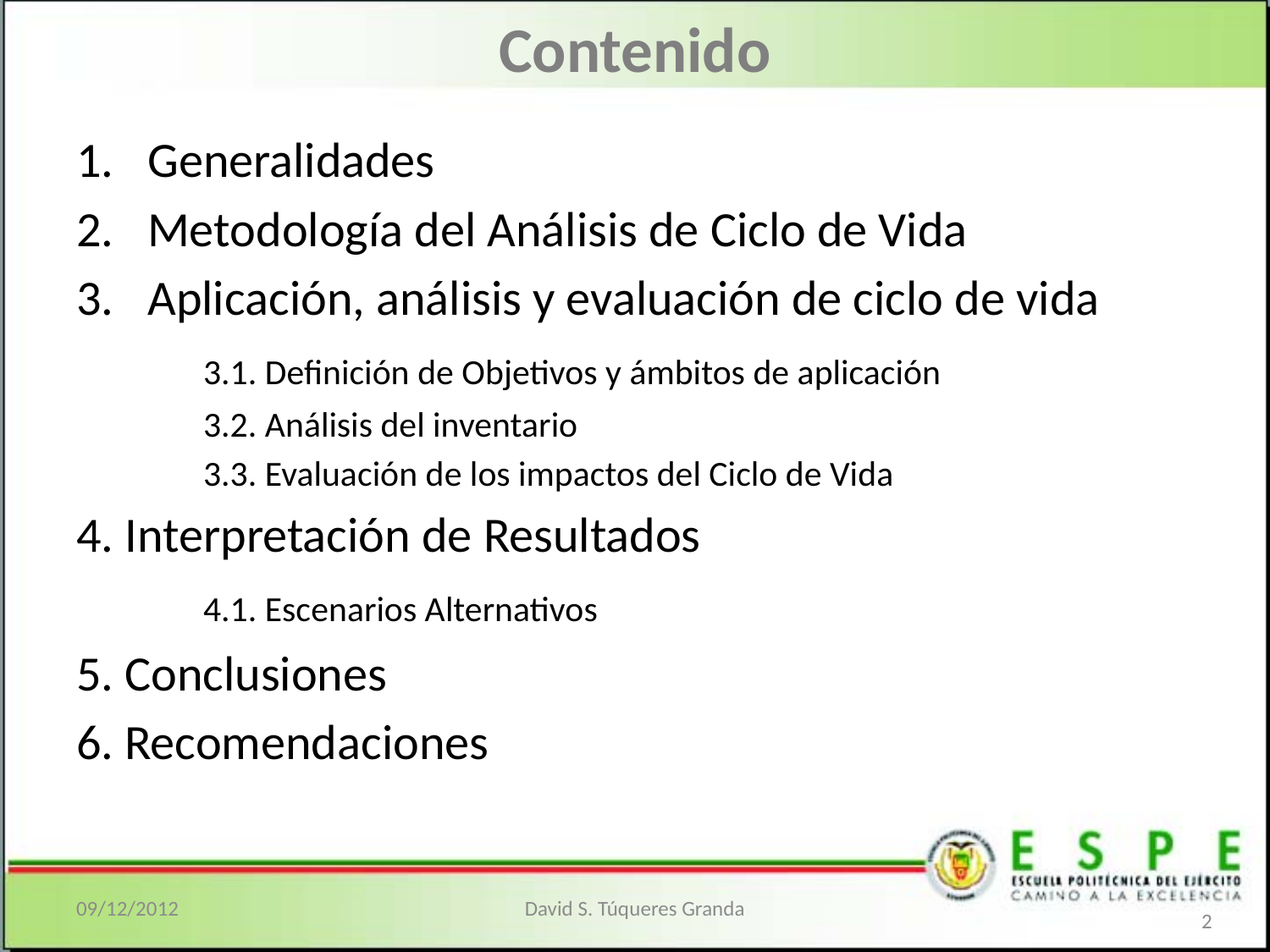

# Contenido
Generalidades
Metodología del Análisis de Ciclo de Vida
Aplicación, análisis y evaluación de ciclo de vida
	3.1. Definición de Objetivos y ámbitos de aplicación
 	3.2. Análisis del inventario
	3.3. Evaluación de los impactos del Ciclo de Vida
4. Interpretación de Resultados
	4.1. Escenarios Alternativos
5. Conclusiones
6. Recomendaciones
09/12/2012
David S. Túqueres Granda
2